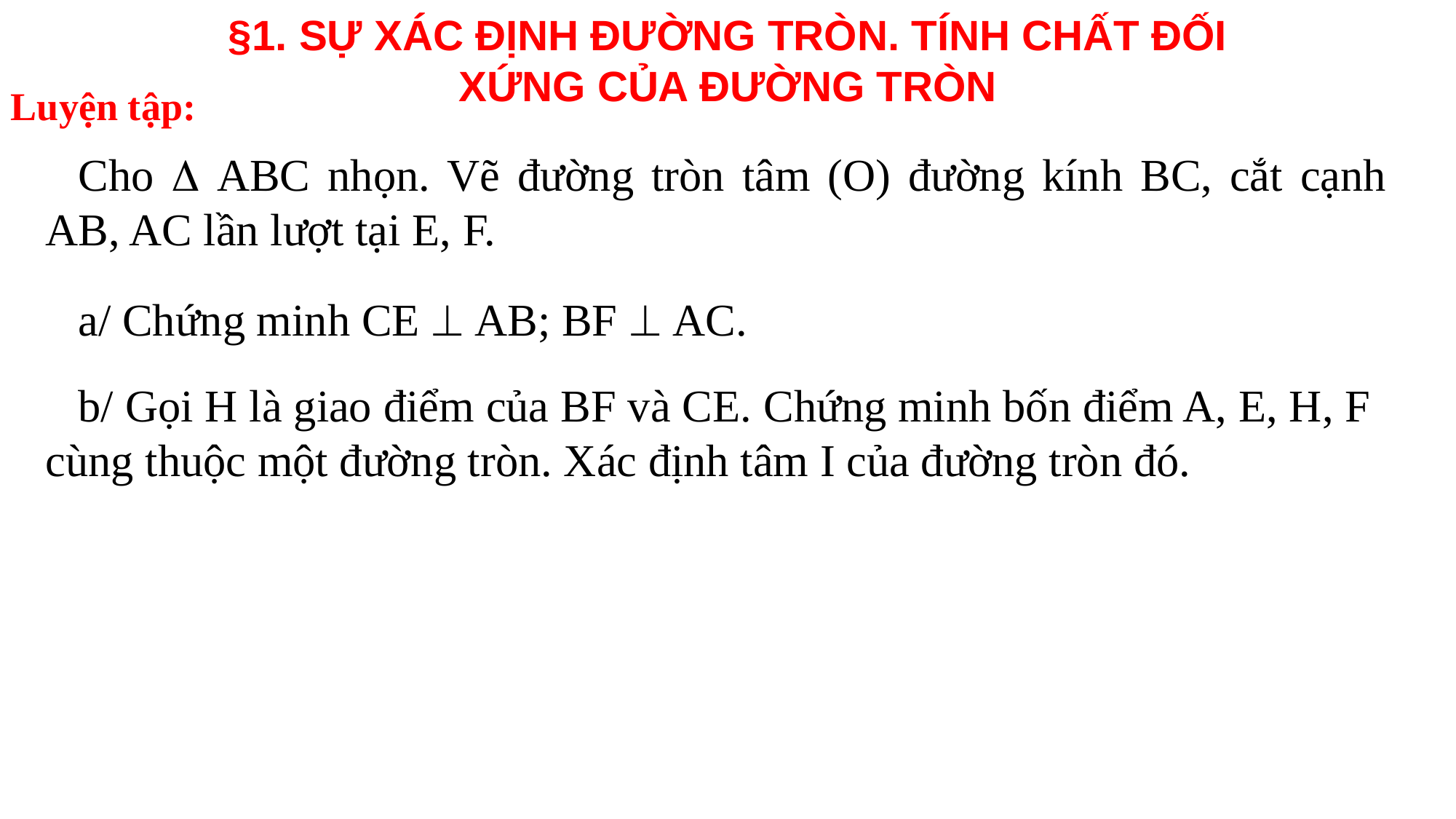

§1. SỰ XÁC ĐỊNH ĐƯỜNG TRÒN. TÍNH CHẤT ĐỐI XỨNG CỦA ĐƯỜNG TRÒN
Luyện tập:
Cho Δ ABC nhọn. Vẽ đường tròn tâm (O) đường kính BC, cắt cạnh AB, AC lần lượt tại E, F.
a/ Chứng minh CE ⊥ AB; BF ⊥ AC.
b/ Gọi H là giao điểm của BF và CE. Chứng minh bốn điểm A, E, H, F cùng thuộc một đường tròn. Xác định tâm I của đường tròn đó.